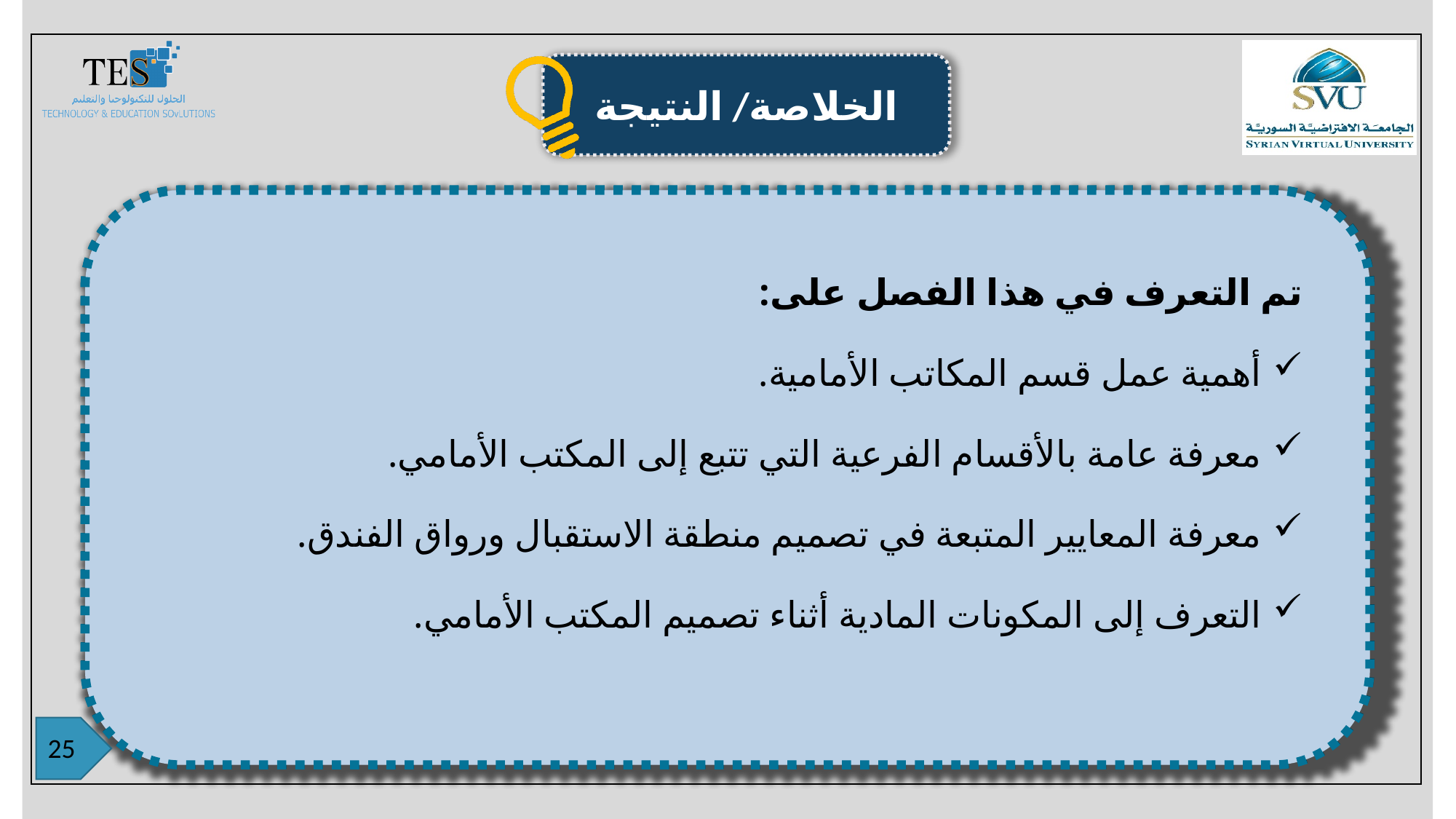

تم التعرف في هذا الفصل على:
أهمية عمل قسم المكاتب الأمامية.
معرفة عامة بالأقسام الفرعية التي تتبع إلى المكتب الأمامي.
معرفة المعايير المتبعة في تصميم منطقة الاستقبال ورواق الفندق.
التعرف إلى المكونات المادية أثناء تصميم المكتب الأمامي.